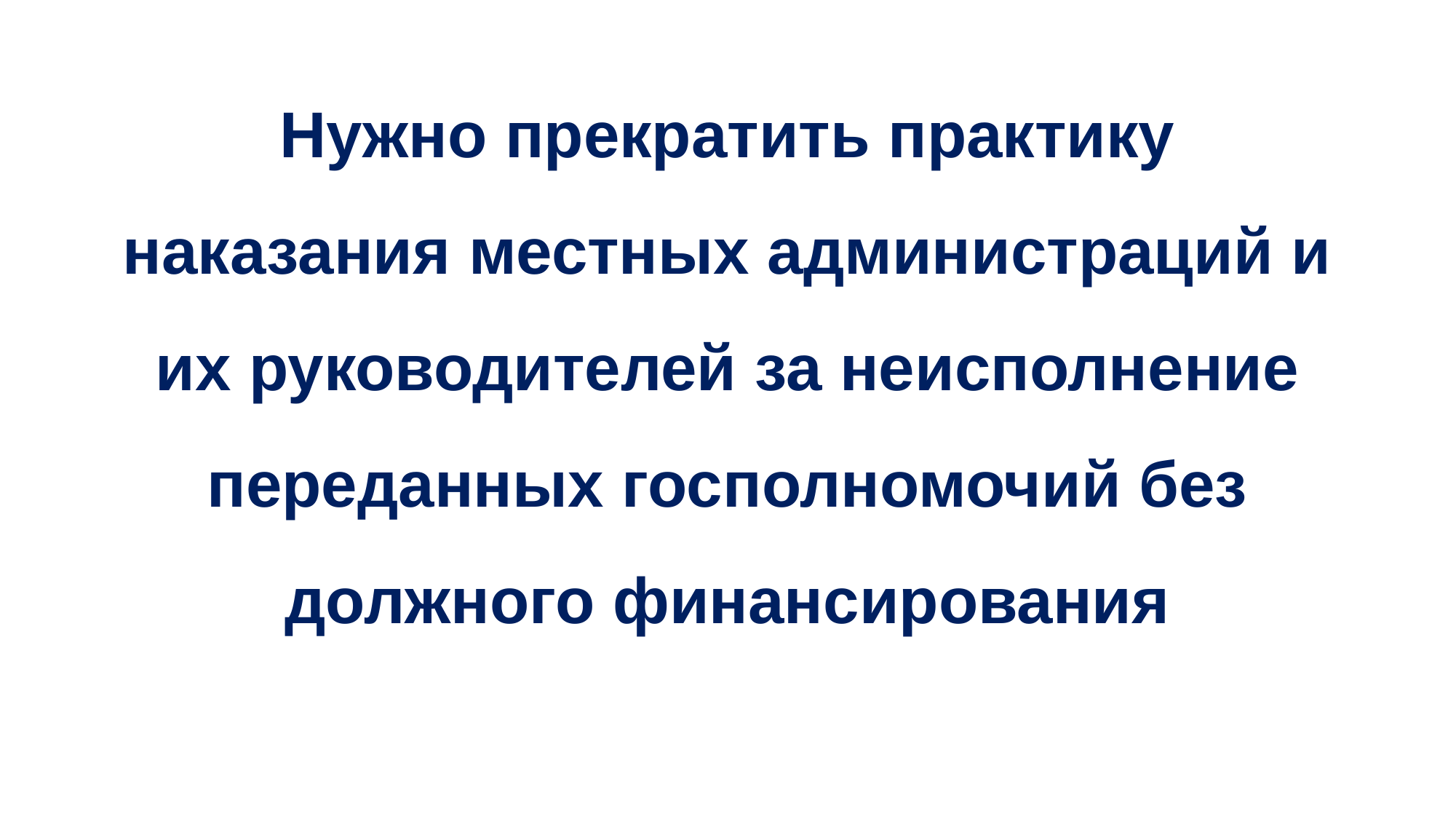

Нужно прекратить практику наказания местных администраций и их руководителей за неисполнение переданных госполномочий без должного финансирования